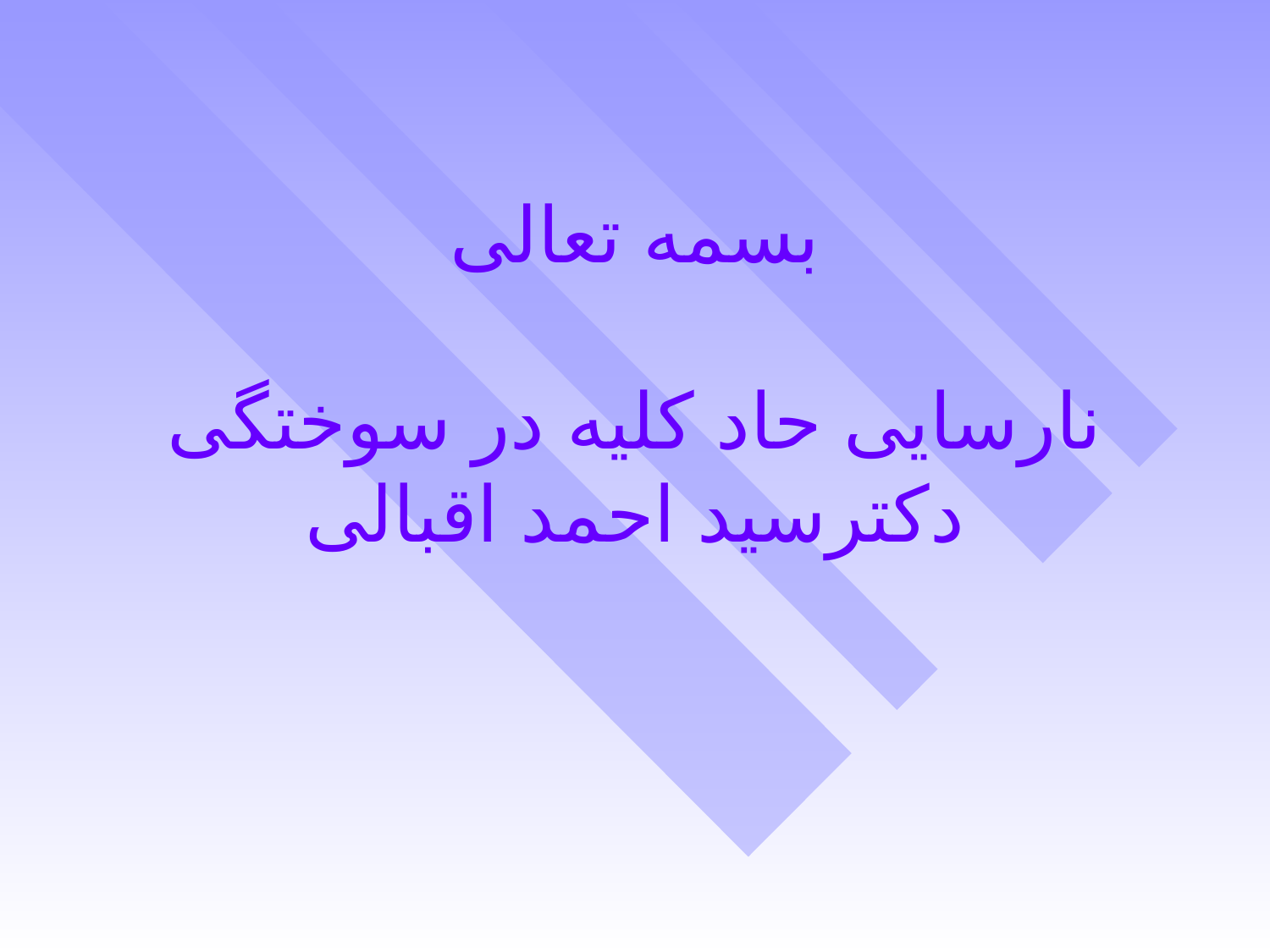

# بسمه تعالی نارسایی حاد کلیه در سوختگی دکترسید احمد اقبالی